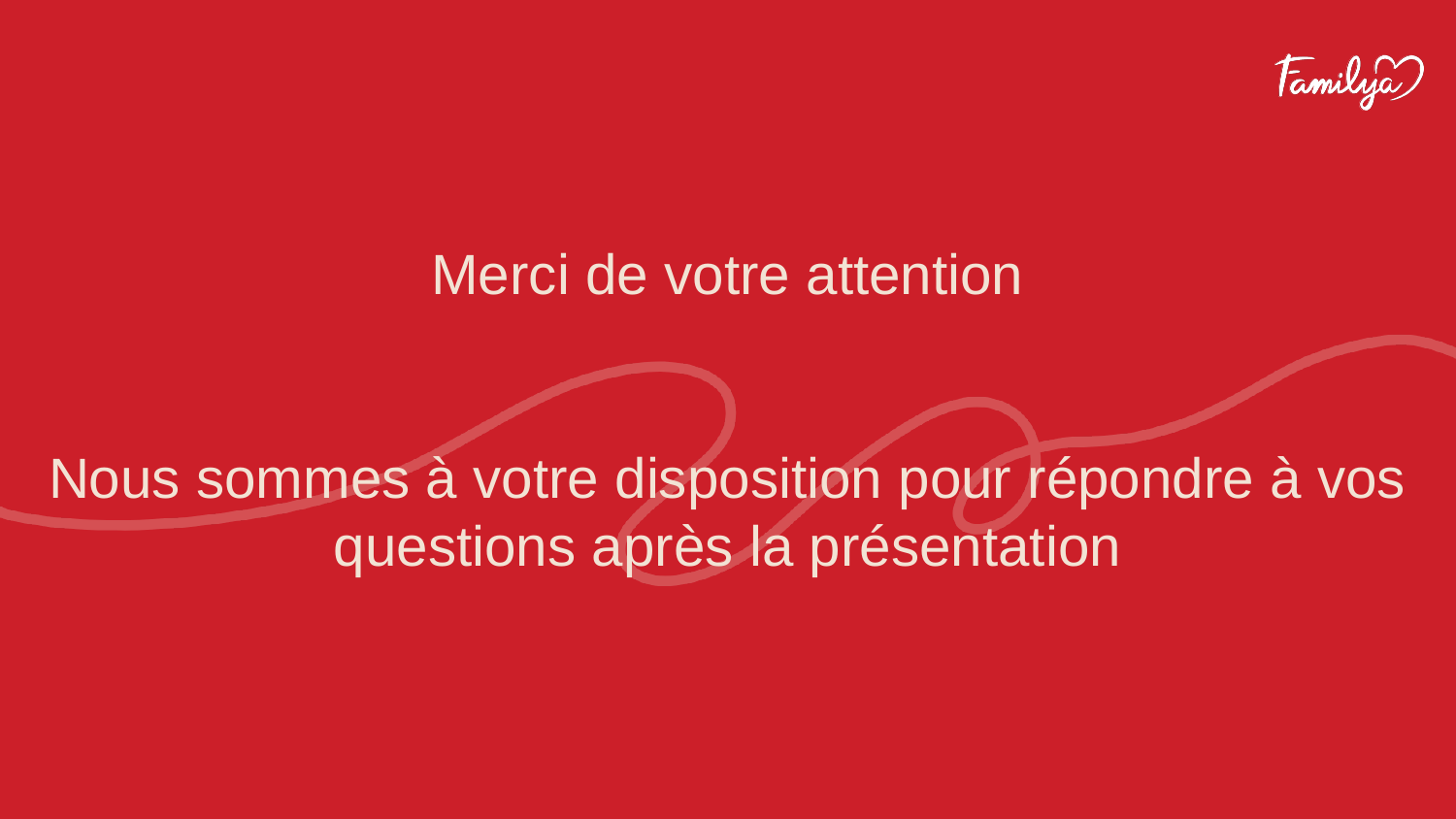

Merci de votre attention

Nous sommes à votre disposition pour répondre à vos questions après la présentation